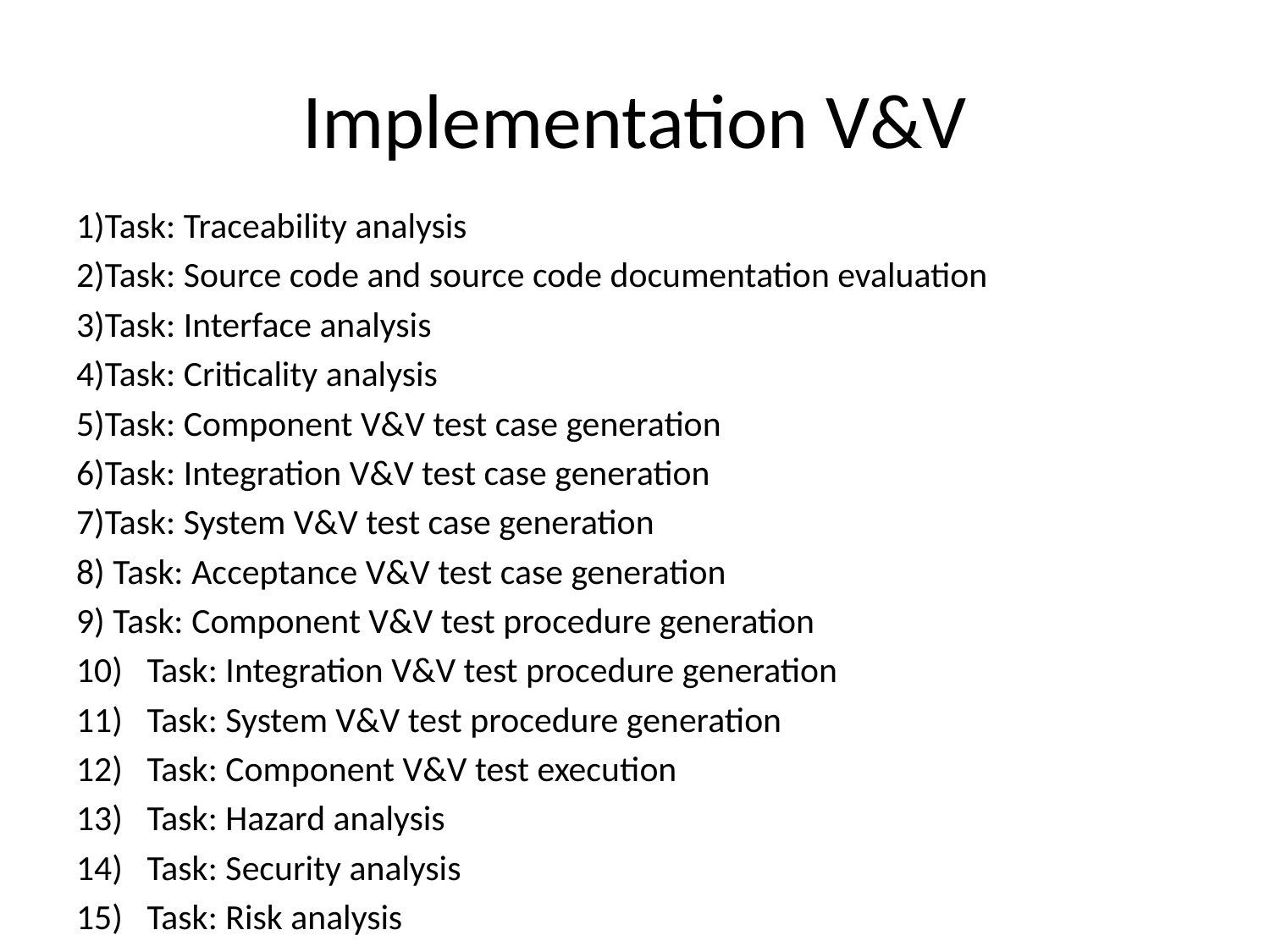

# Implementation V&V
1)Task: Traceability analysis
2)Task: Source code and source code documentation evaluation
3)Task: Interface analysis
4)Task: Criticality analysis
5)Task: Component V&V test case generation
6)Task: Integration V&V test case generation
7)Task: System V&V test case generation
8) Task: Acceptance V&V test case generation
9) Task: Component V&V test procedure generation
10)   Task: Integration V&V test procedure generation
11)   Task: System V&V test procedure generation
12)   Task: Component V&V test execution
13)   Task: Hazard analysis
14)   Task: Security analysis
15)   Task: Risk analysis